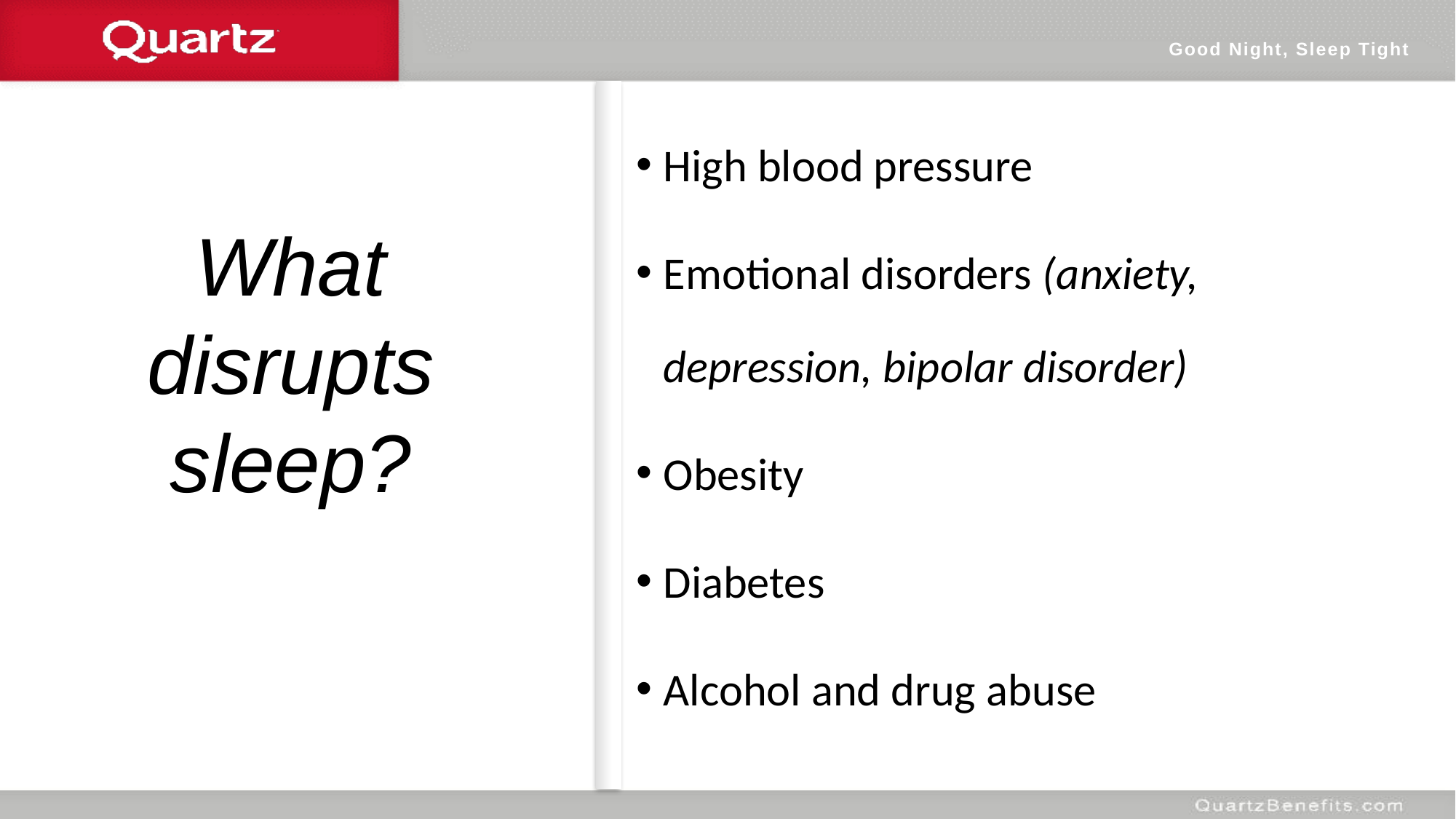

Good Night, Sleep Tight
High blood pressure
Emotional disorders (anxiety, depression, bipolar disorder)
Obesity
Diabetes
Alcohol and drug abuse
What disrupts sleep?